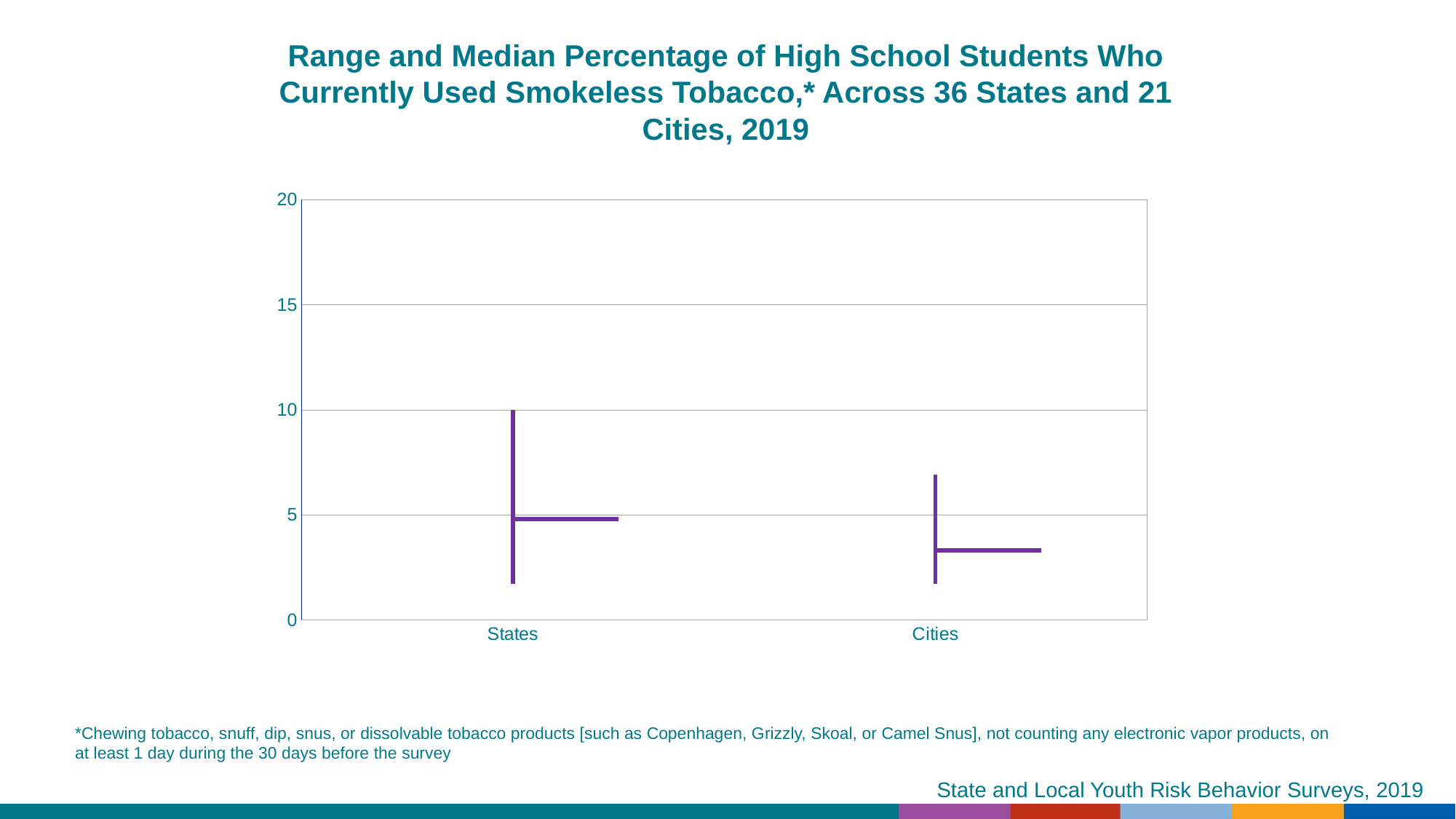

Range and Median Percentage of High School Students Who Currently Used Smokeless Tobacco,* Across 36 States and 21 Cities, 2019

[unsupported chart]

*Chewing tobacco, snuff, dip, snus, or dissolvable tobacco products [such as Copenhagen, Grizzly, Skoal, or Camel Snus], not counting any electronic vapor products, on at least 1 day during the 30 days before the survey
State and Local Youth Risk Behavior Surveys, 2019